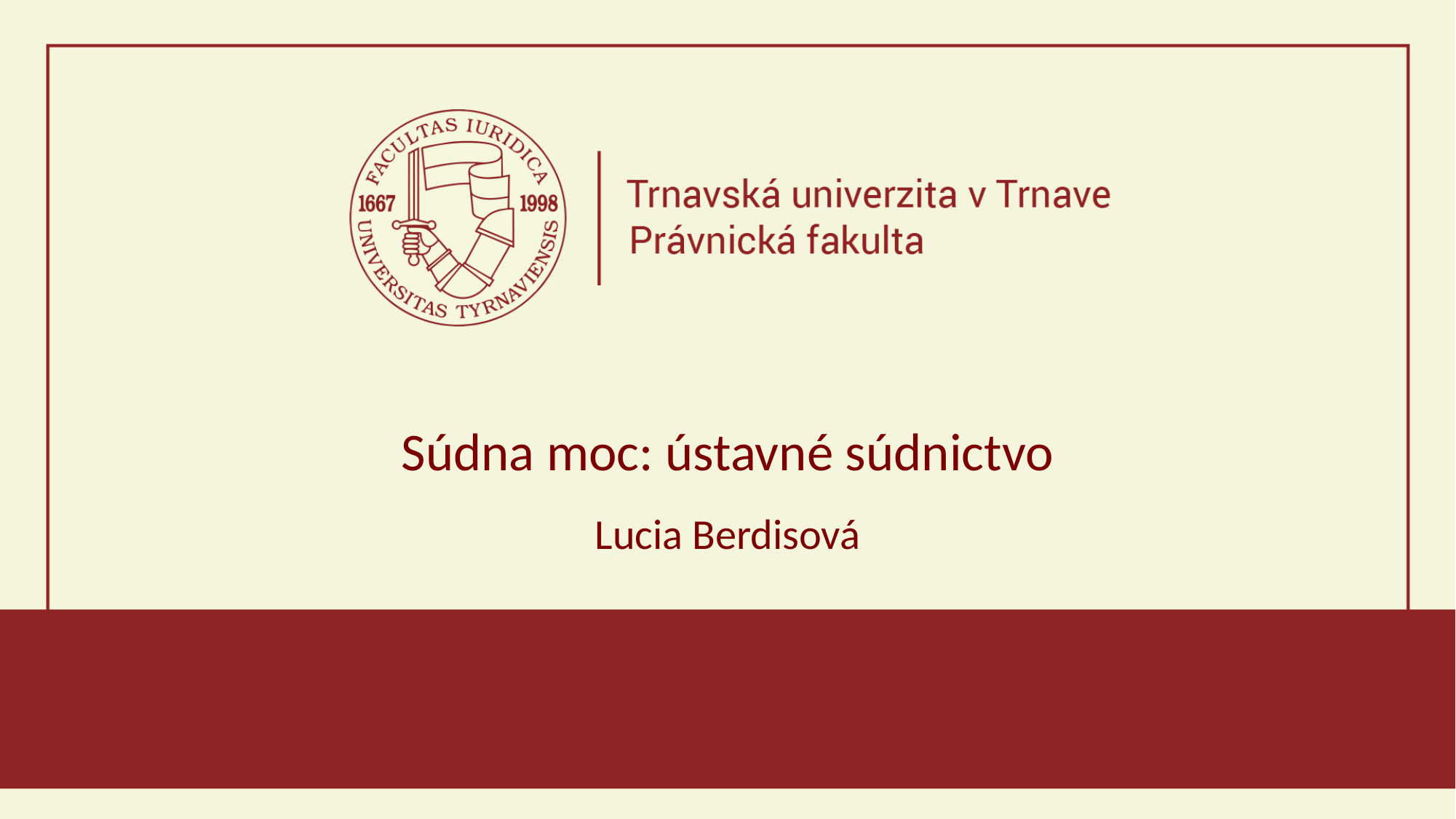

# Súdna moc: ústavné súdnictvo
Lucia Berdisová